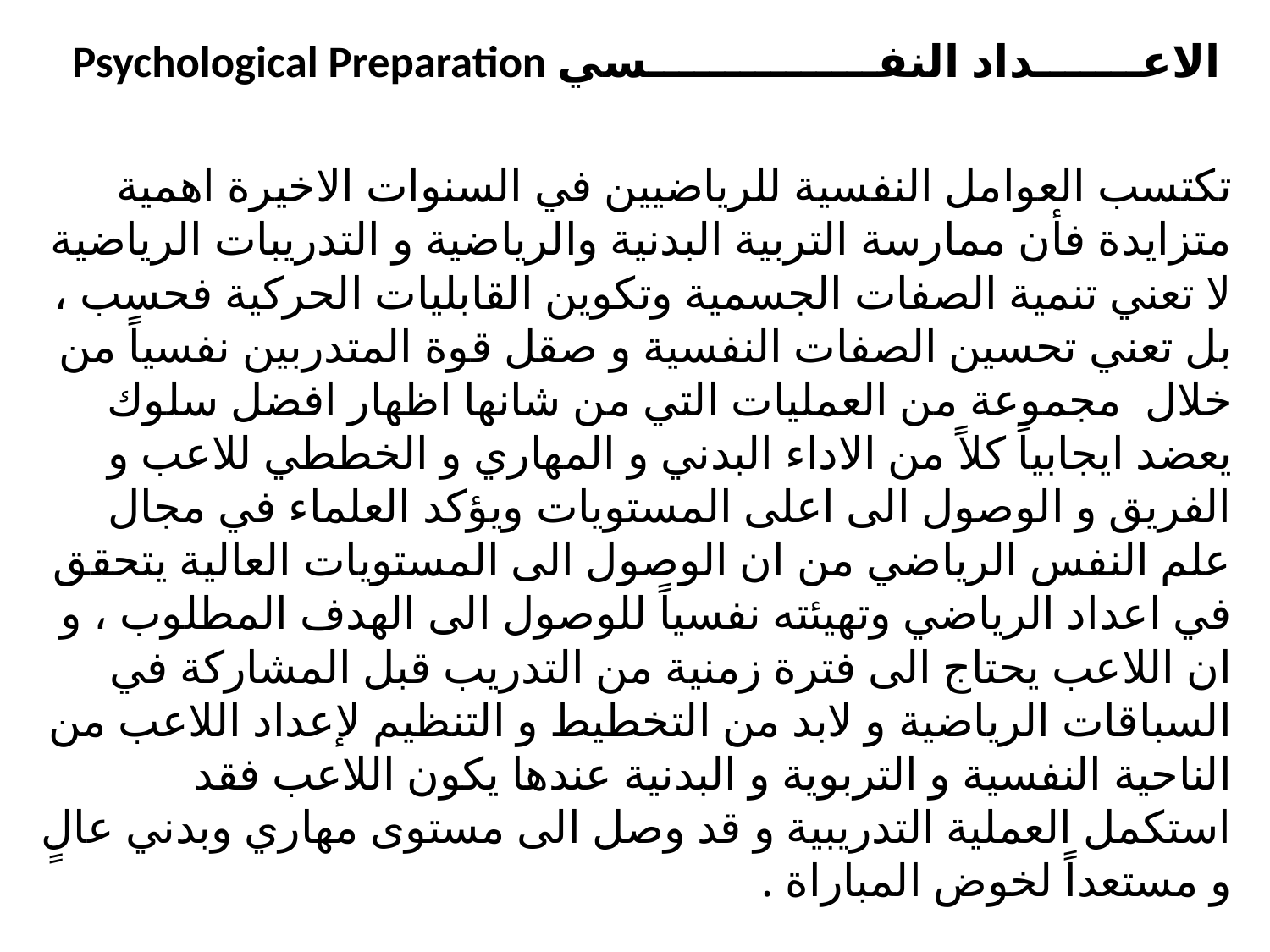

الاعـــــــداد النفـــــــــــــــسي Psychological Preparation

تكتسب العوامل النفسية للرياضيين في السنوات الاخيرة اهمية متزايدة فأن ممارسة التربية البدنية والرياضية و التدريبات الرياضية لا تعني تنمية الصفات الجسمية وتكوين القابليات الحركية فحسب ، بل تعني تحسين الصفات النفسية و صقل قوة المتدربين نفسياً من خلال  مجموعة من العمليات التي من شانها اظهار افضل سلوك يعضد ايجابياً كلاً من الاداء البدني و المهاري و الخططي للاعب و الفريق و الوصول الى اعلى المستويات ويؤكد العلماء في مجال علم النفس الرياضي من ان الوصول الى المستويات العالية يتحقق في اعداد الرياضي وتهيئته نفسياً للوصول الى الهدف المطلوب ، و ان اللاعب يحتاج الى فترة زمنية من التدريب قبل المشاركة في السباقات الرياضية و لابد من التخطيط و التنظيم لإعداد اللاعب من الناحية النفسية و التربوية و البدنية عندها يكون اللاعب فقد استكمل العملية التدريبية و قد وصل الى مستوى مهاري وبدني عالٍ و مستعداً لخوض المباراة .